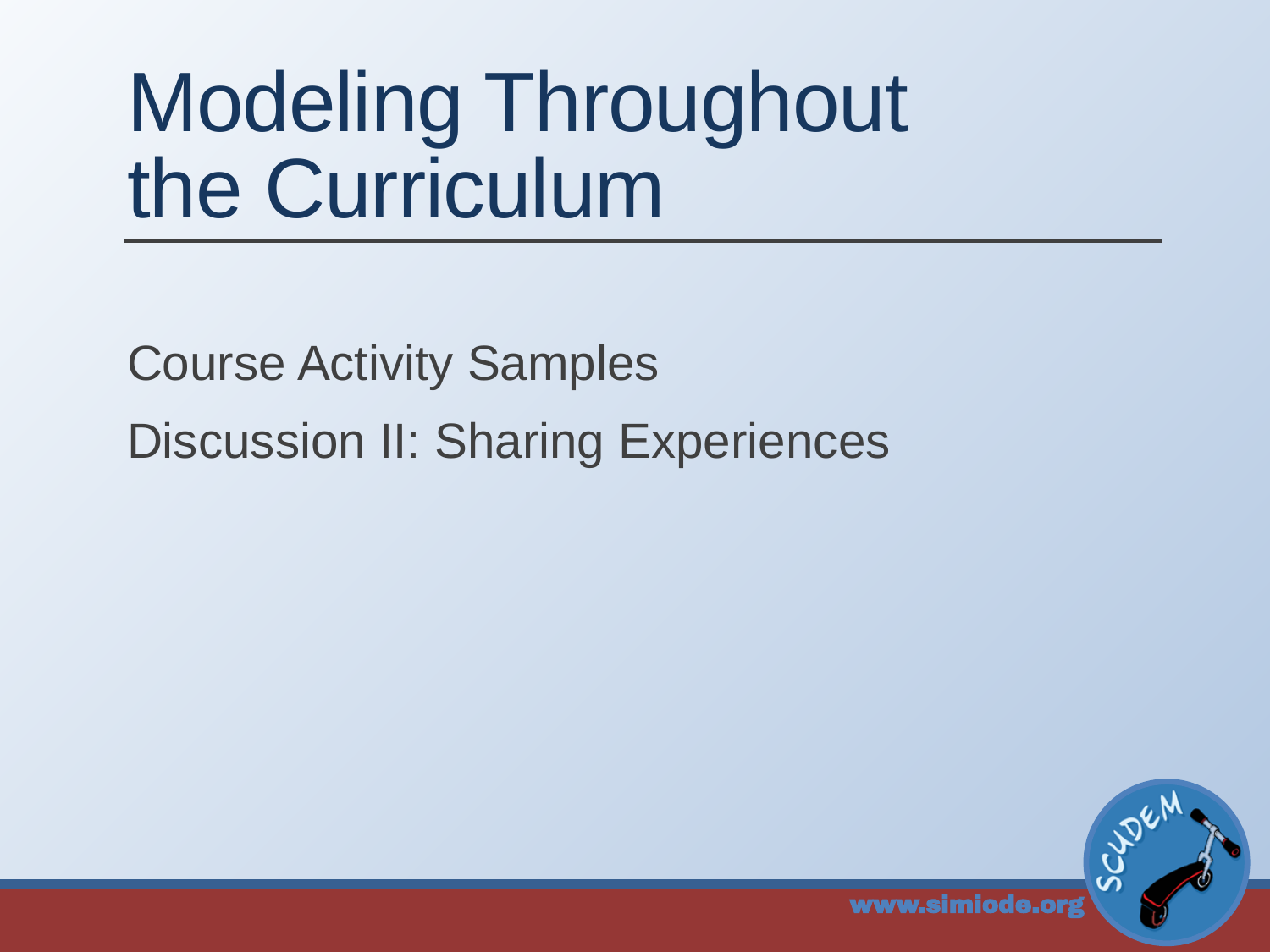

# Modeling Throughout the Curriculum
Course Activity Samples
Discussion II: Sharing Experiences